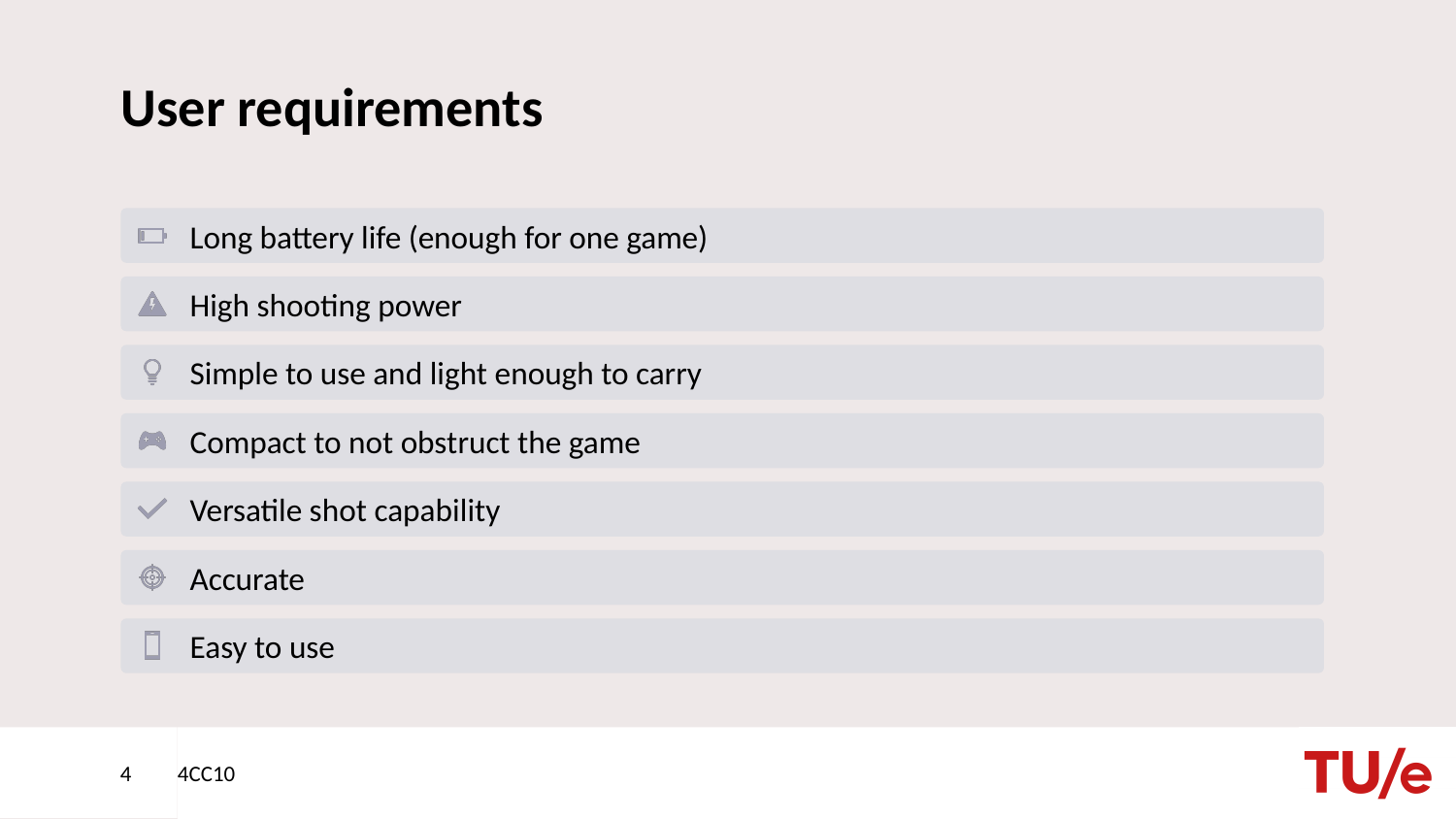

# User requirements
Long battery life (enough for one game)
High shooting power
Simple to use and light enough to carry
Compact to not obstruct the game
Versatile shot capability
Accurate
Easy to use
4
4CC10